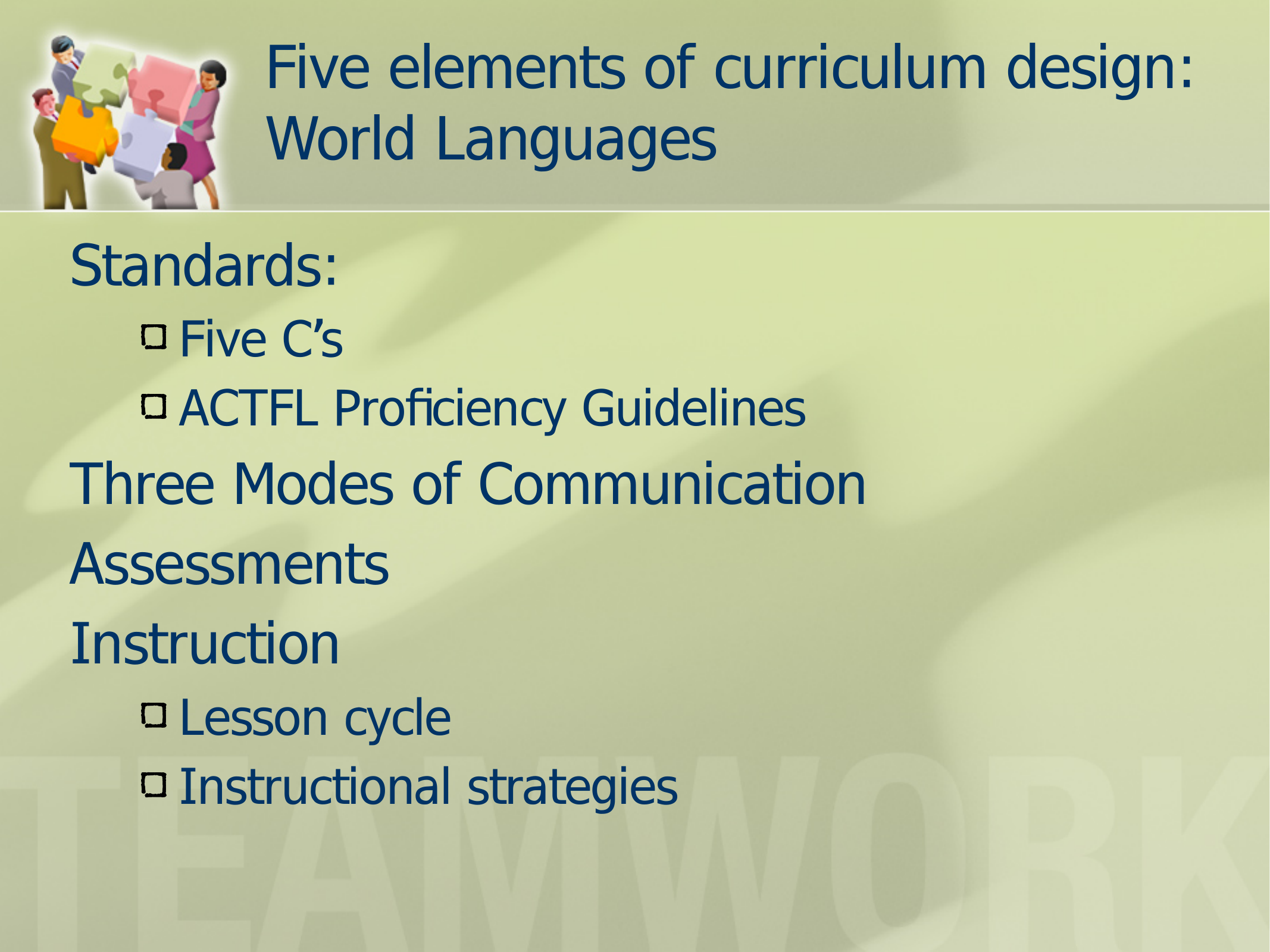

# Five elements of curriculum design: World Languages
Standards:
Five C’s
ACTFL Proficiency Guidelines
  Three Modes of Communication
  Assessments
Instruction
Lesson cycle
Instructional strategies